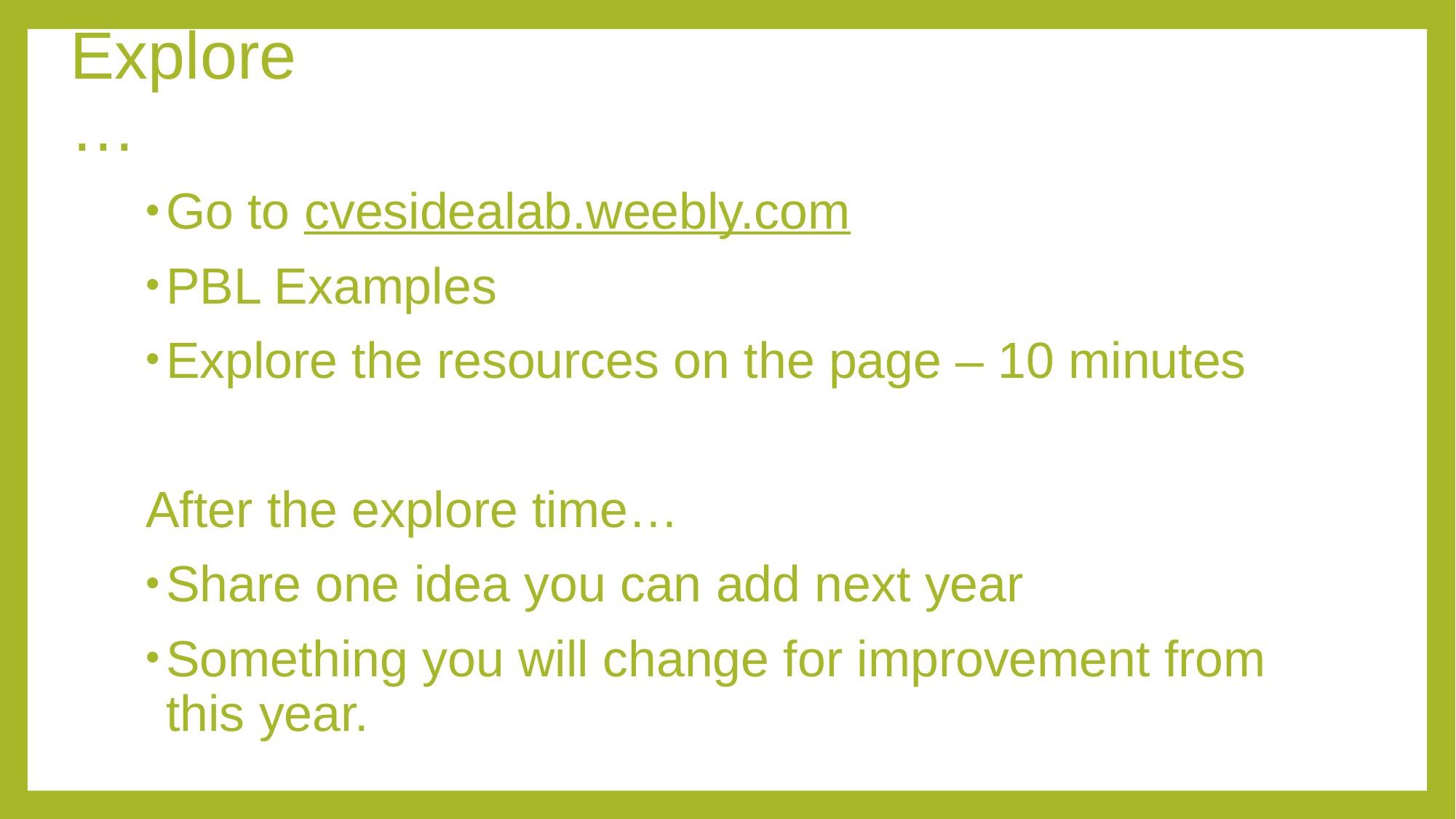

# Explore…
Go to cvesidealab.weebly.com
PBL Examples
Explore the resources on the page – 10 minutes

After the explore time…
Share one idea you can add next year
Something you will change for improvement from this year.